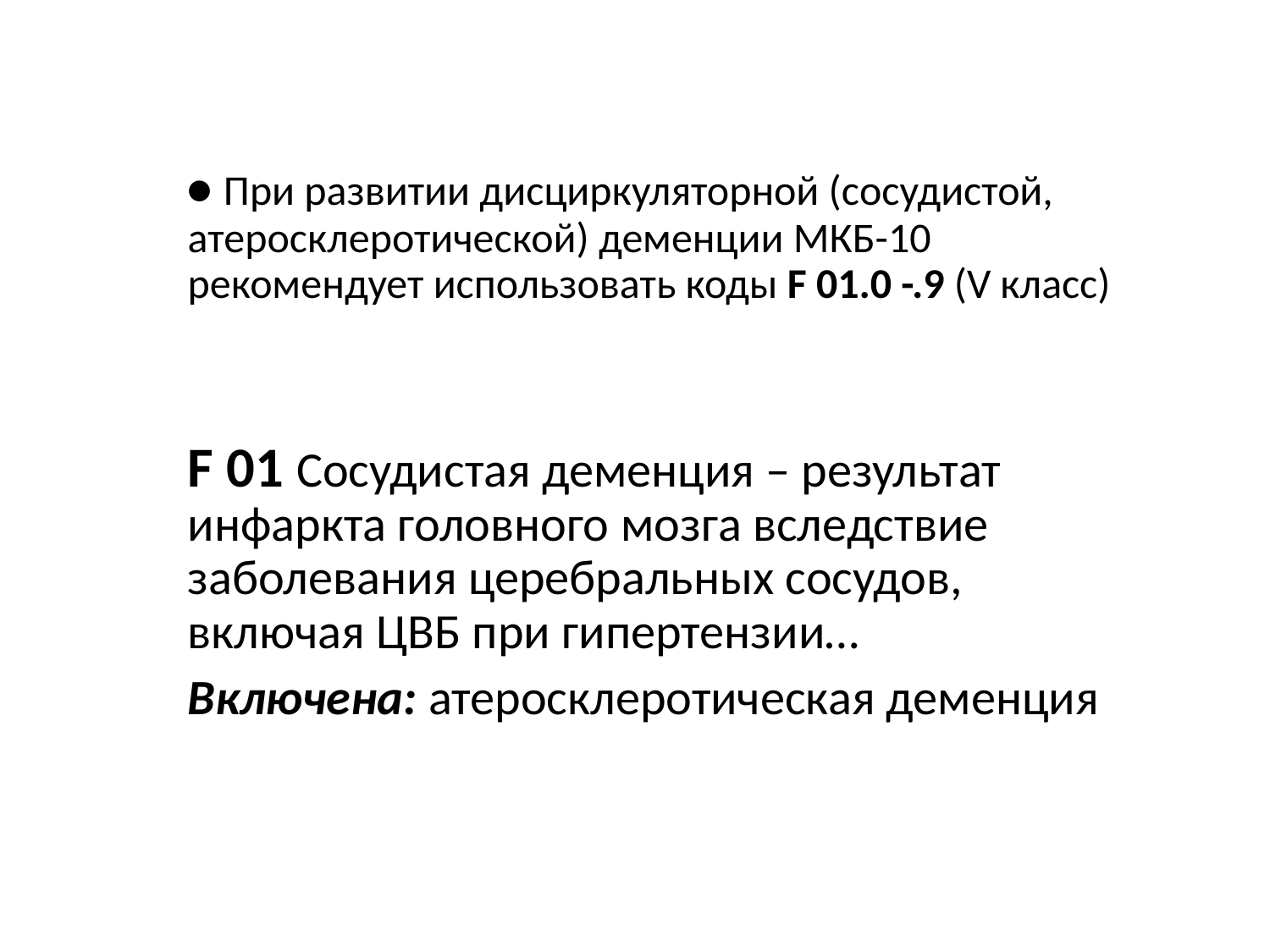

#
• При развитии дисциркуляторной (сосудистой, атеросклеротической) деменции МКБ-10 рекомендует использовать коды F 01.0 -.9 (V класс)

F 01 Сосудистая деменция – результат инфаркта головного мозга вследствие заболевания церебральных сосудов, включая ЦВБ при гипертензии…
Включена: атеросклеротическая деменция